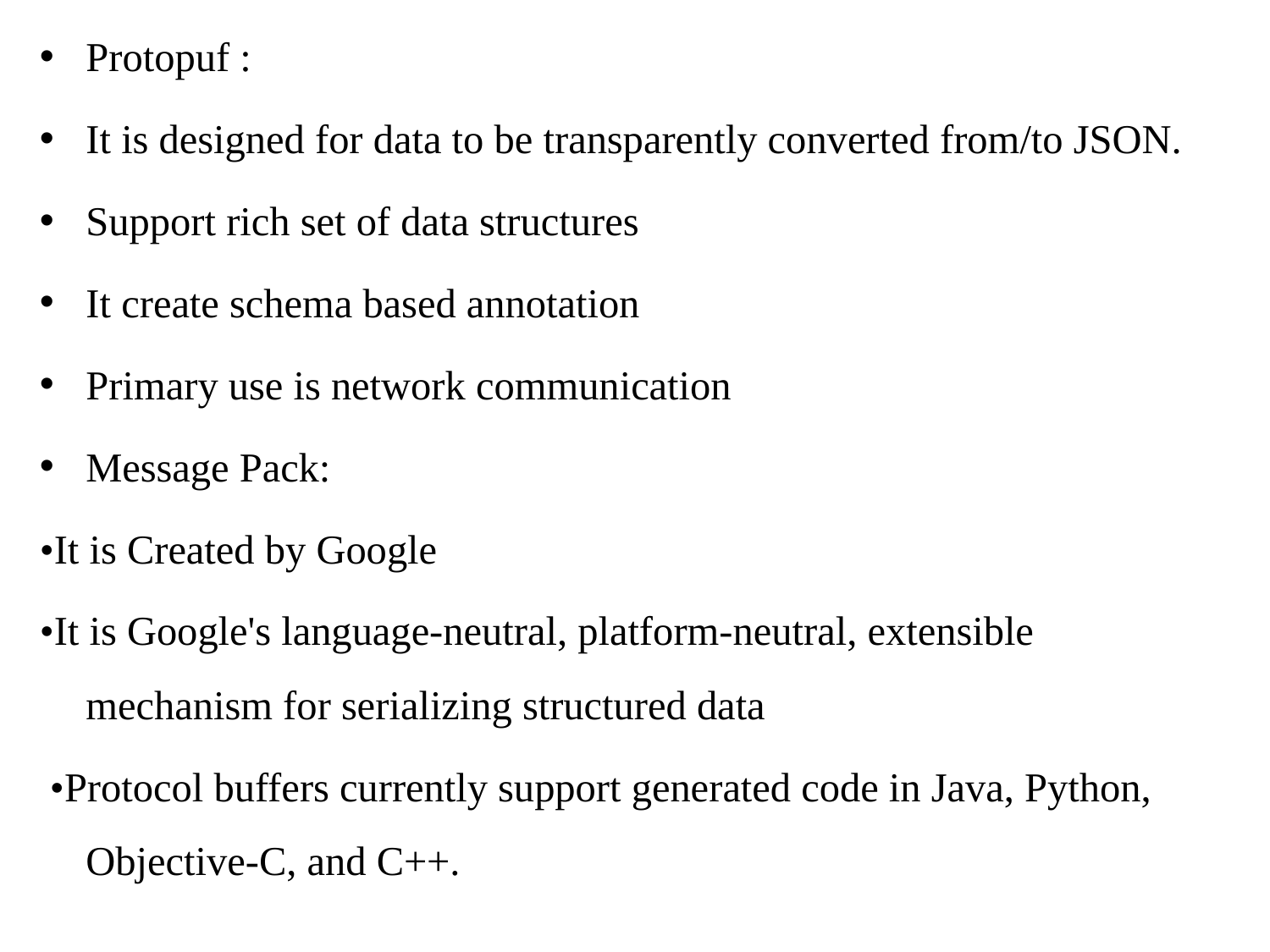

Protopuf :
It is designed for data to be transparently converted from/to JSON.
Support rich set of data structures
It create schema based annotation
Primary use is network communication
Message Pack:
•It is Created by Google
•It is Google's language-neutral, platform-neutral, extensible mechanism for serializing structured data
 •Protocol buffers currently support generated code in Java, Python, Objective-C, and C++.